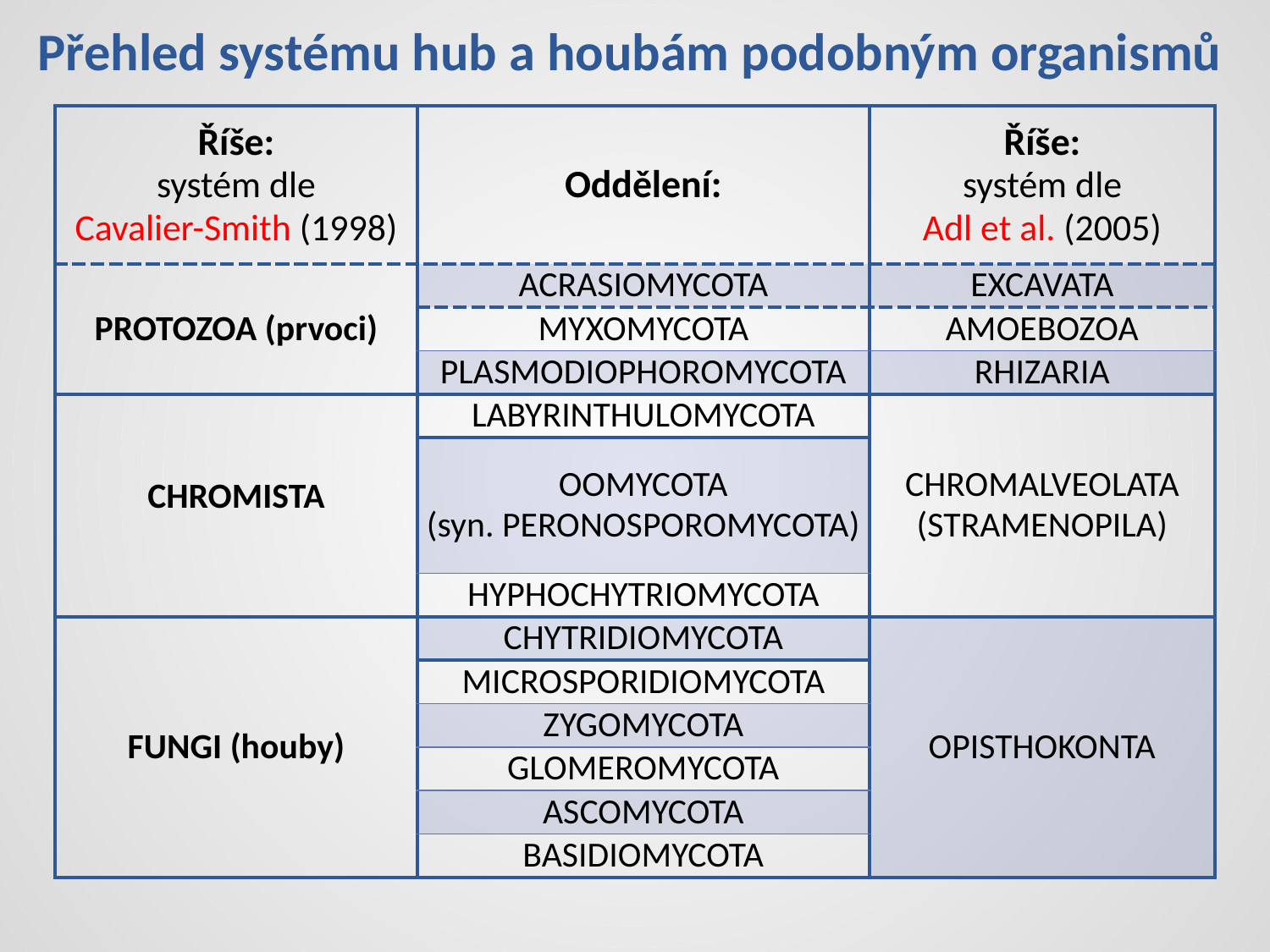

# Přehled systému hub a houbám podobným organismů
| Říše: systém dle Cavalier-Smith (1998) | Oddělení: | Říše: systém dle Adl et al. (2005) |
| --- | --- | --- |
| PROTOZOA (prvoci) | ACRASIOMYCOTA | EXCAVATA |
|  | MYXOMYCOTA | AMOEBOZOA |
|  | PLASMODIOPHOROMYCOTA | RHIZARIA |
| CHROMISTA | LABYRINTHULOMYCOTA | CHROMALVEOLATA (STRAMENOPILA) |
|  | OOMYCOTA (syn. PERONOSPOROMYCOTA) |  |
|  | HYPHOCHYTRIOMYCOTA |  |
| FUNGI (houby) | CHYTRIDIOMYCOTA | OPISTHOKONTA |
|  | MICROSPORIDIOMYCOTA |  |
|  | ZYGOMYCOTA |  |
|  | GLOMEROMYCOTA |  |
|  | ASCOMYCOTA |  |
|  | BASIDIOMYCOTA |  |